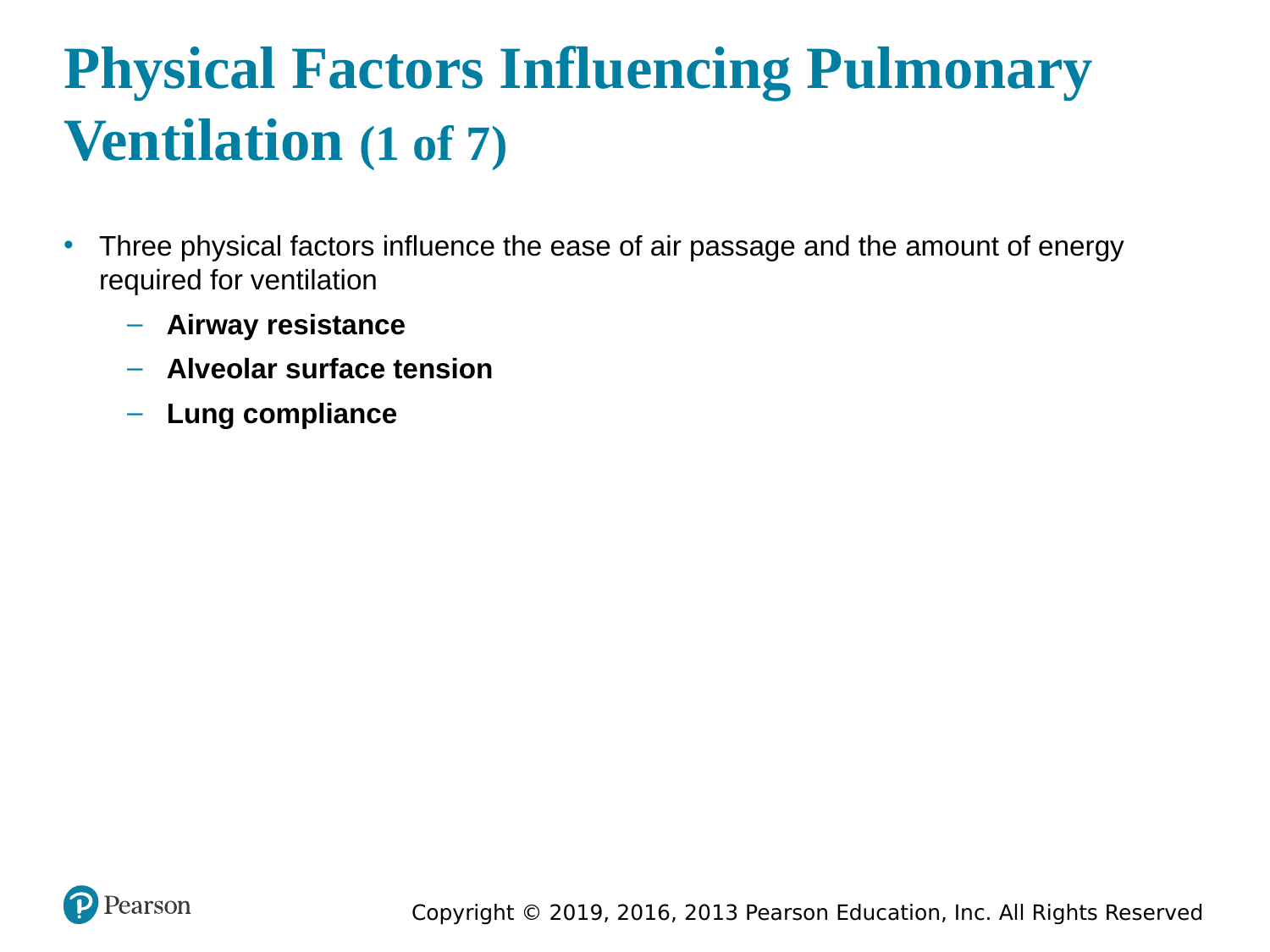

# Physical Factors Influencing Pulmonary Ventilation (1 of 7)
Three physical factors influence the ease of air passage and the amount of energy required for ventilation
Airway resistance
Alveolar surface tension
Lung compliance